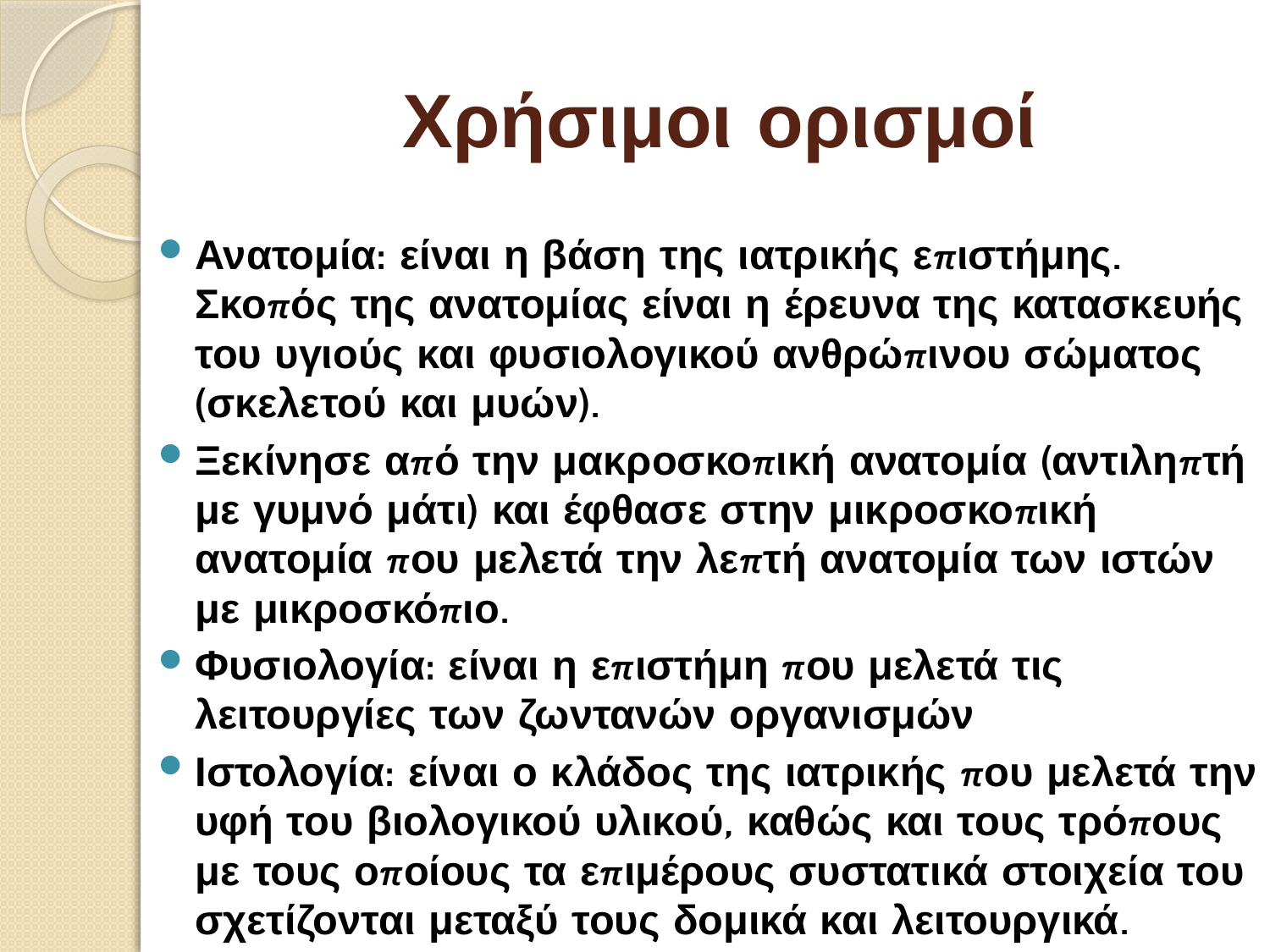

# Χρήσιμοι ορισμοί
Ανατομία: είναι η βάση της ιατρικής επιστήμης. Σκοπός της ανατομίας είναι η έρευνα της κατασκευής του υγιούς και φυσιολογικού ανθρώπινου σώματος (σκελετού και μυών).
Ξεκίνησε από την μακροσκοπική ανατομία (αντιληπτή με γυμνό μάτι) και έφθασε στην μικροσκοπική ανατομία που μελετά την λεπτή ανατομία των ιστών με μικροσκόπιο.
Φυσιολογία: είναι η επιστήμη που μελετά τις λειτουργίες των ζωντανών οργανισμών
Ιστολογία: είναι ο κλάδος της ιατρικής που μελετά την υφή του βιολογικού υλικού, καθώς και τους τρόπους με τους οποίους τα επιμέρους συστατικά στοιχεία του σχετίζονται μεταξύ τους δομικά και λειτουργικά.